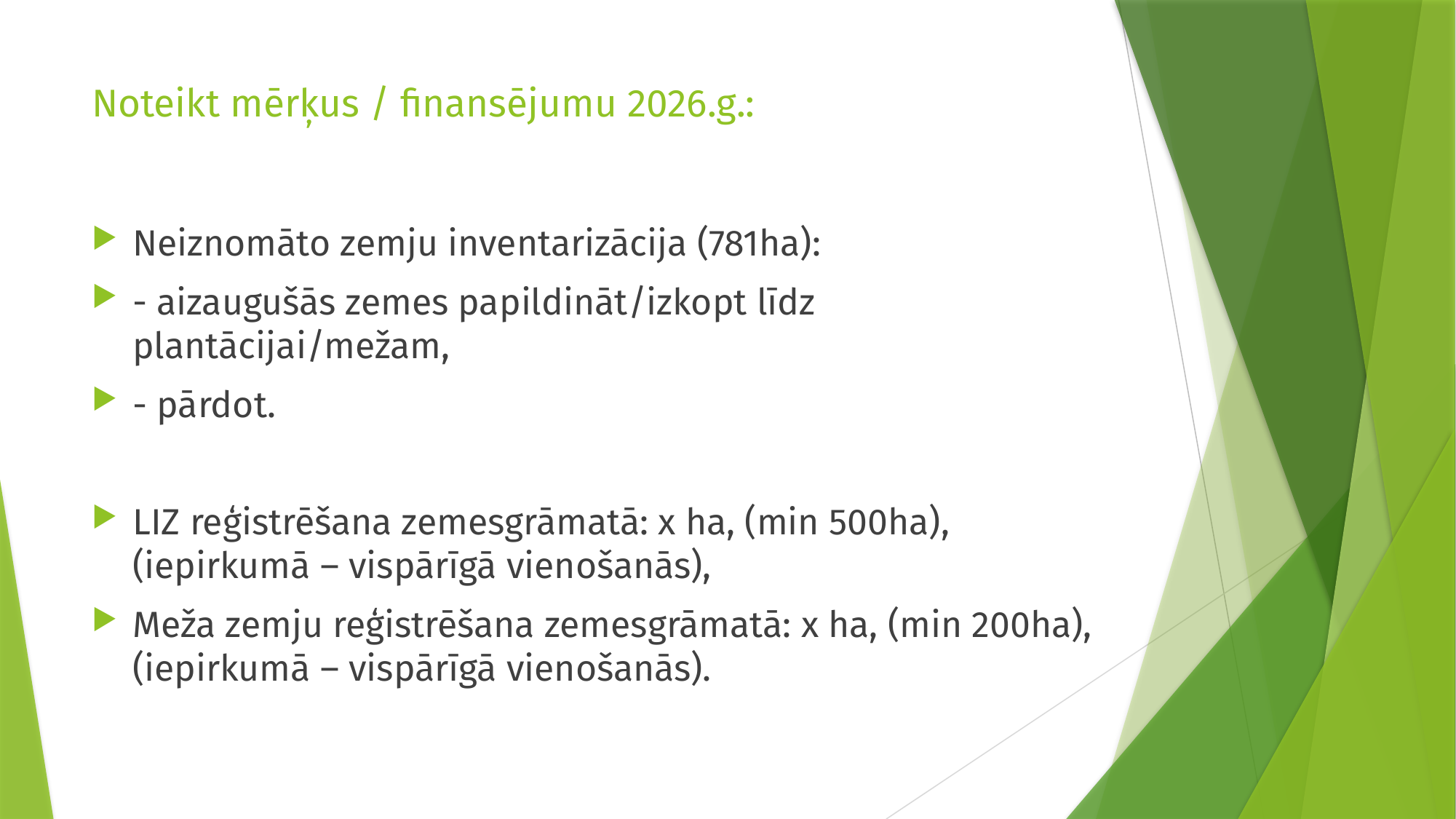

# Noteikt mērķus / finansējumu 2026.g.:
Neiznomāto zemju inventarizācija (781ha):
- aizaugušās zemes papildināt/izkopt līdz plantācijai/mežam,
- pārdot.

LIZ reģistrēšana zemesgrāmatā: x ha, (min 500ha), (iepirkumā – vispārīgā vienošanās),
Meža zemju reģistrēšana zemesgrāmatā: x ha, (min 200ha), (iepirkumā – vispārīgā vienošanās).